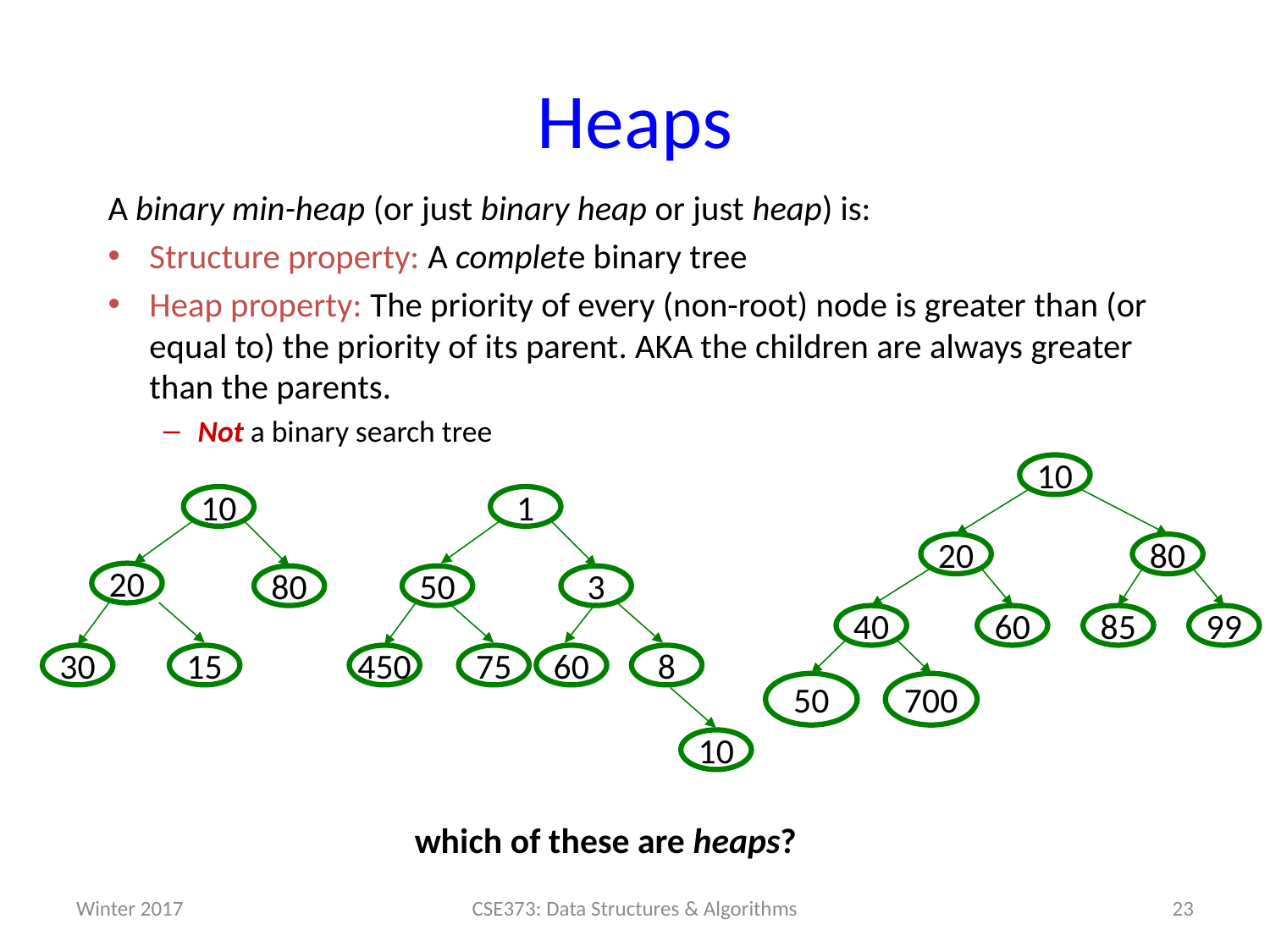

# Heaps
A binary min-heap (or just binary heap or just heap) is:
Structure property: A complete binary tree
Heap property: The priority of every (non-root) node is greater than (or equal to) the priority of its parent. AKA the children are always greater than the parents.
Not a binary search tree

10
20
80
40
60
85
99
50
700
10
1
20
80
50
3
30
15
450
75
60
8
10
which of these are heaps?
Winter 2017
23
CSE373: Data Structures & Algorithms